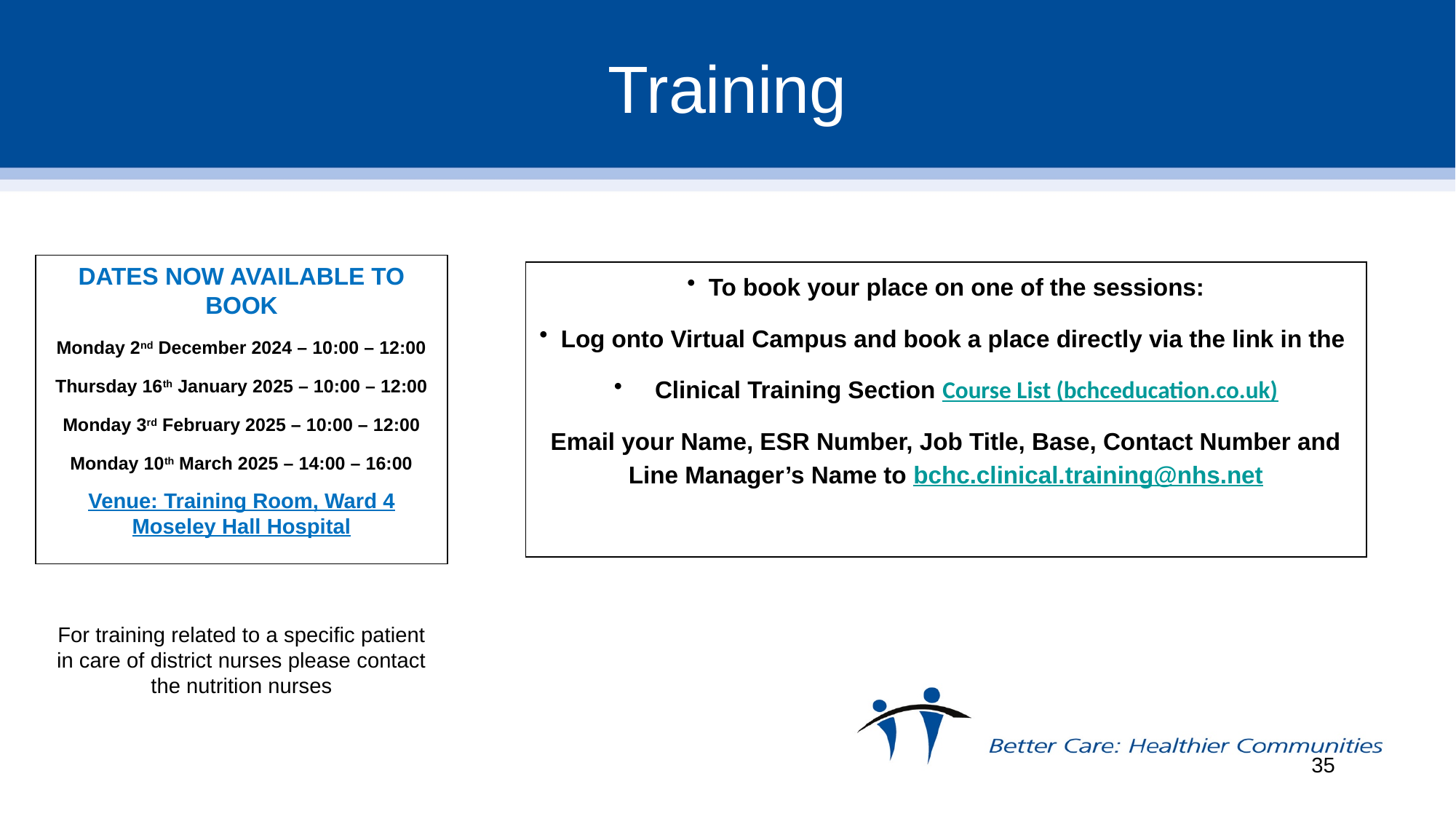

# Training
DATES NOW AVAILABLE TO BOOK

Monday 2nd December 2024 – 10:00 – 12:00
Thursday 16th January 2025 – 10:00 – 12:00
Monday 3rd February 2025 – 10:00 – 12:00
Monday 10th March 2025 – 14:00 – 16:00
Venue: Training Room, Ward 4 Moseley Hall Hospital

For training related to a specific patient in care of district nurses please contact the nutrition nurses
To book your place on one of the sessions:
Log onto Virtual Campus and book a place directly via the link in the
Clinical Training Section Course List (bchceducation.co.uk)
Email your Name, ESR Number, Job Title, Base, Contact Number and Line Manager’s Name to bchc.clinical.training@nhs.net

35